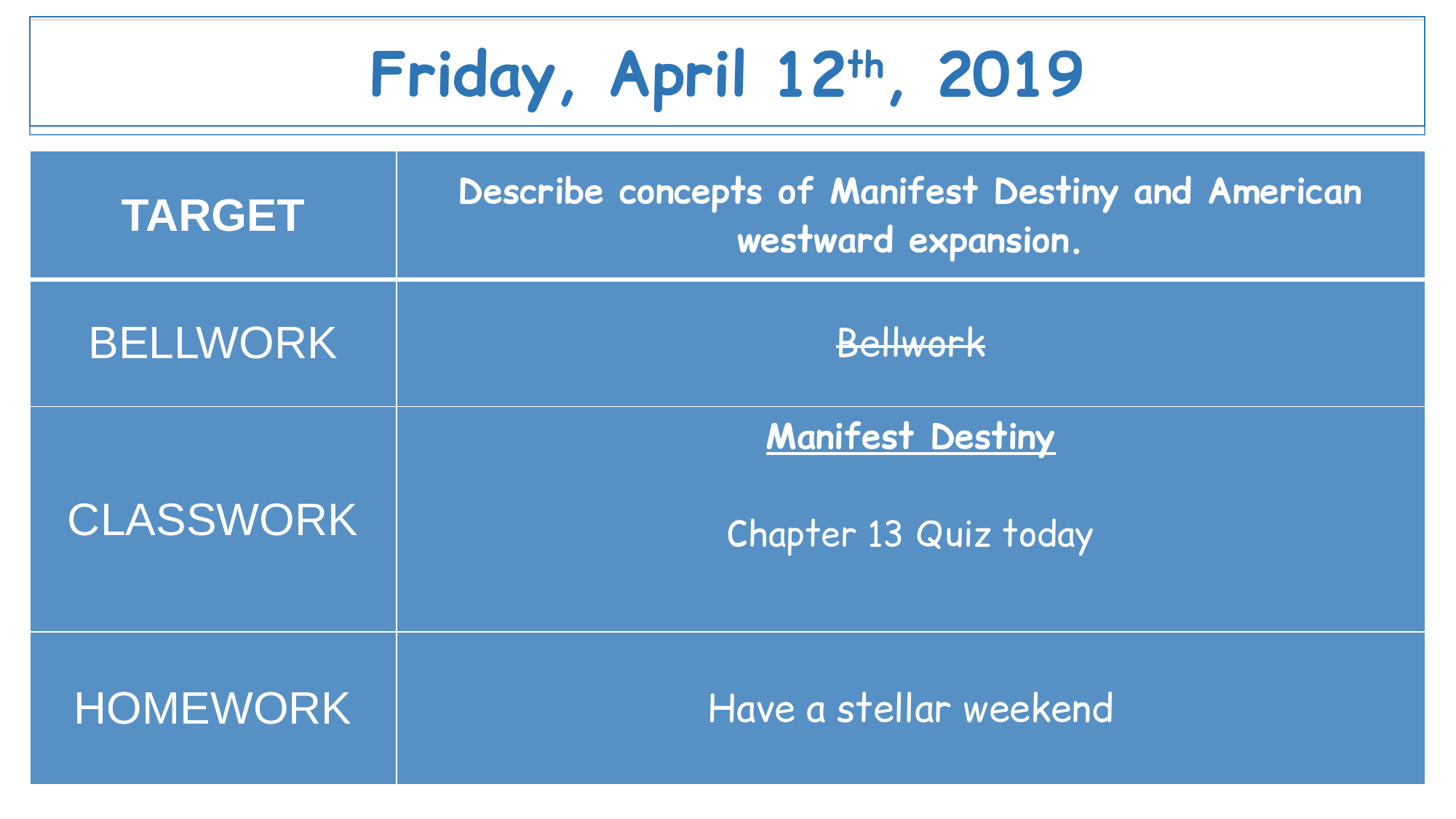

Friday, April 12th, 2019

| TARGET | Describe concepts of Manifest Destiny and American westward expansion. |
| --- | --- |
| BELLWORK | Bellwork |
| CLASSWORK | Manifest Destiny Chapter 13 Quiz today |
| HOMEWORK | Have a stellar weekend |